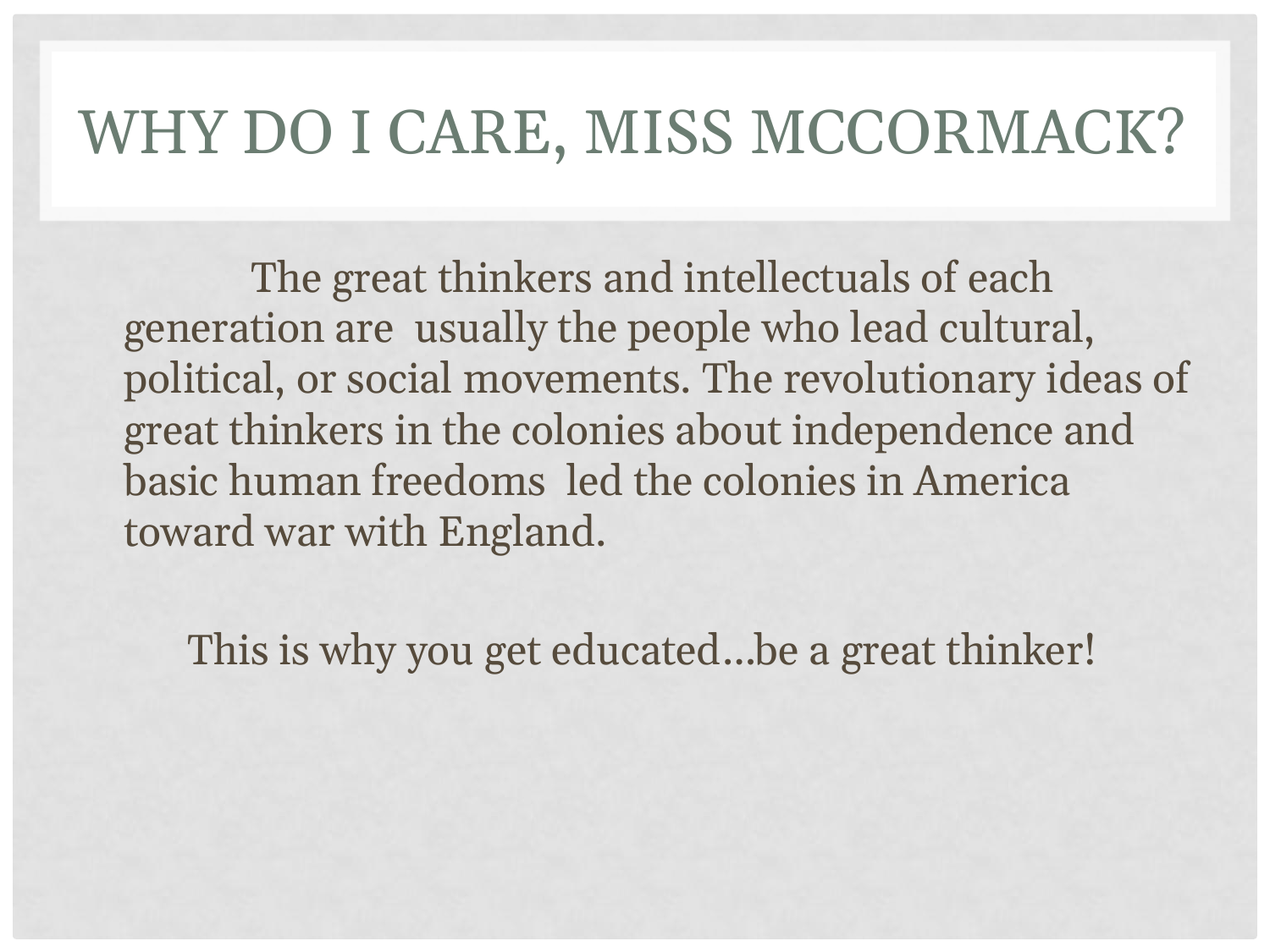

# WHY DO I CARE, MISS MCCORMACK?
		The great thinkers and intellectuals of each generation are  usually the people who lead cultural, political, or social movements. The revolutionary ideas of great thinkers in the colonies about independence and basic human freedoms  led the colonies in America toward war with England.

This is why you get educated…be a great thinker!